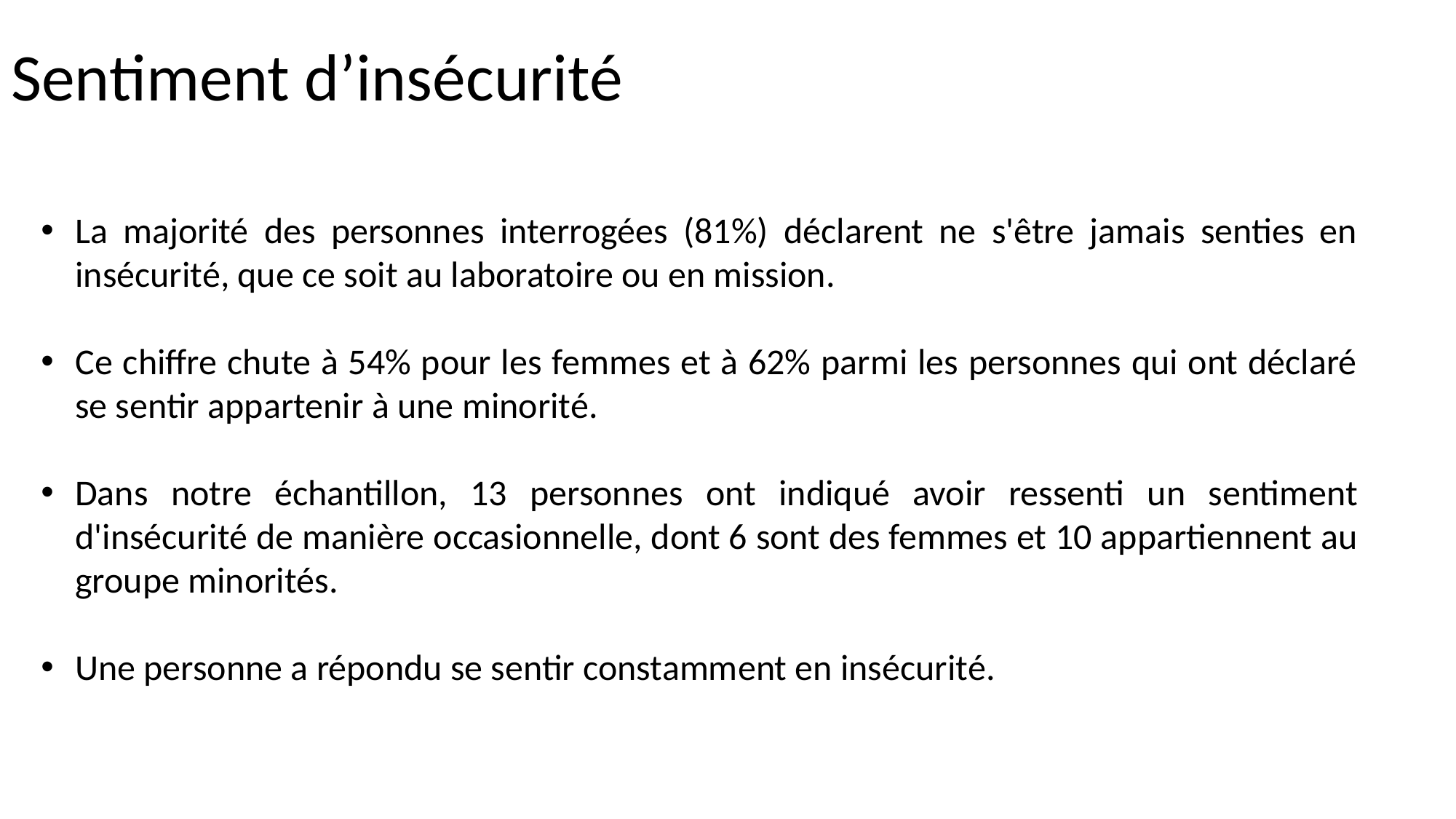

# Sentiment d’insécurité

La majorité des personnes interrogées (81%) déclarent ne s'être jamais senties en insécurité, que ce soit au laboratoire ou en mission.

Ce chiffre chute à 54% pour les femmes et à 62% parmi les personnes qui ont déclaré se sentir appartenir à une minorité.

Dans notre échantillon, 13 personnes ont indiqué avoir ressenti un sentiment d'insécurité de manière occasionnelle, dont 6 sont des femmes et 10 appartiennent au groupe minorités.

Une personne a répondu se sentir constamment en insécurité.